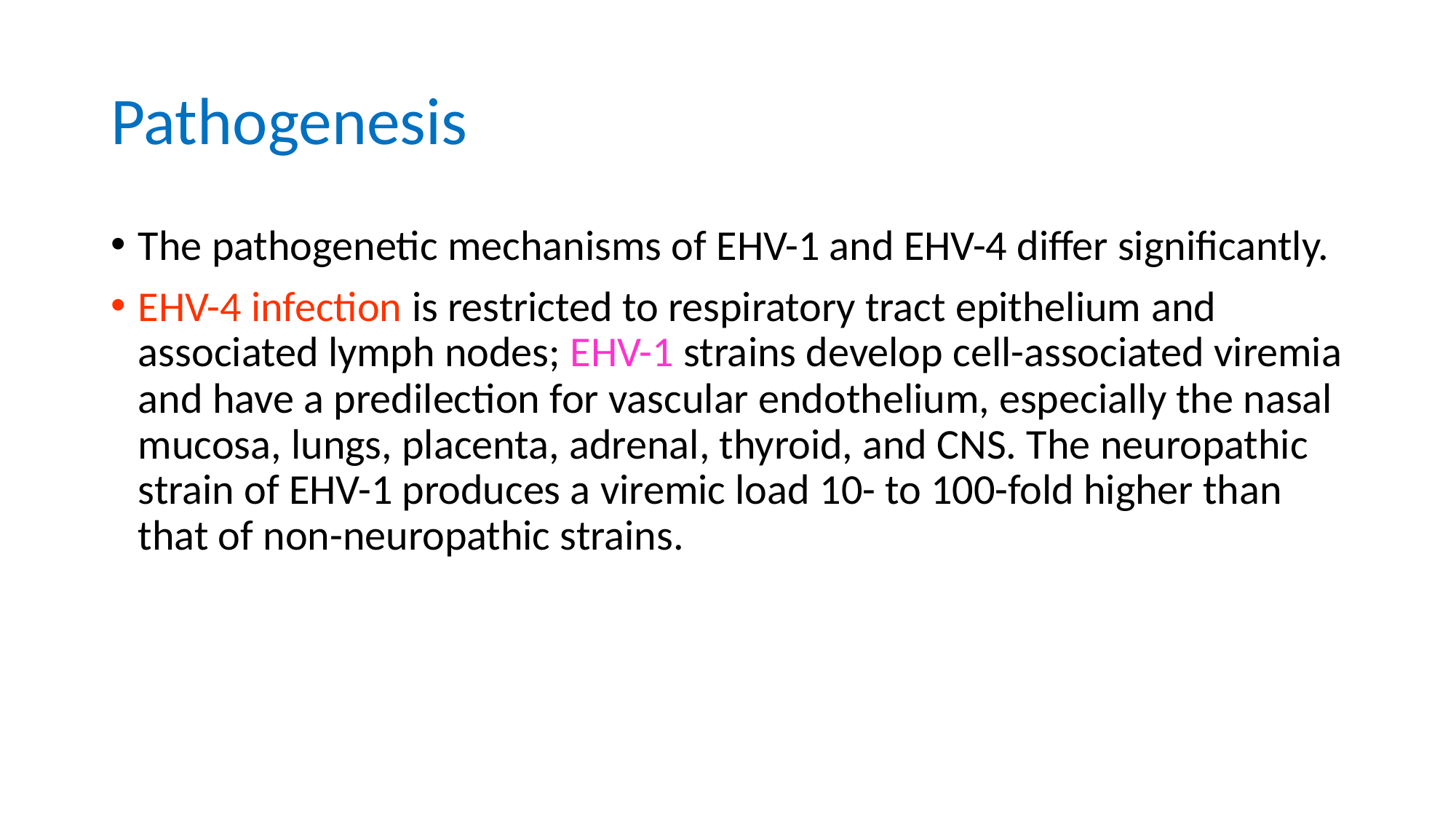

# Pathogenesis
The pathogenetic mechanisms of EHV-1 and EHV-4 differ significantly.
EHV-4 infection is restricted to respiratory tract epithelium and associated lymph nodes; EHV-1 strains develop cell-associated viremia and have a predilection for vascular endothelium, especially the nasal mucosa, lungs, placenta, adrenal, thyroid, and CNS. The neuropathic strain of EHV-1 produces a viremic load 10- to 100-fold higher than that of non-neuropathic strains.